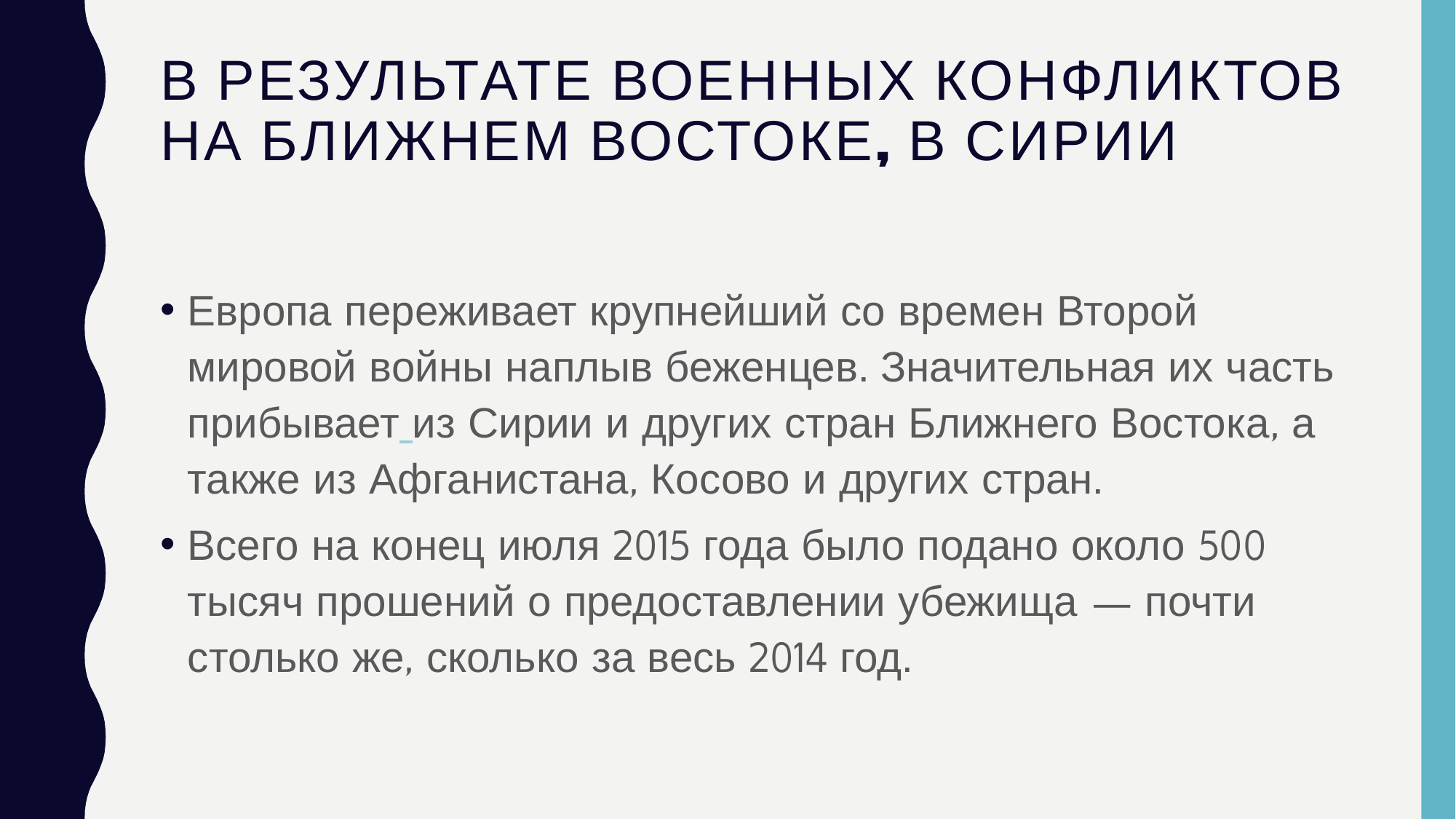

# В результате военных конфликтов на Ближнем Востоке, в Сирии
Европа переживает крупнейший со времен Второй мировой войны наплыв беженцев. Значительная их часть прибывает из Сирии и других стран Ближнего Востока, а также из Афганистана, Косово и других стран.
Всего на конец июля 2015 года было подано около 500 тысяч прошений о предоставлении убежища — почти столько же, сколько за весь 2014 год.